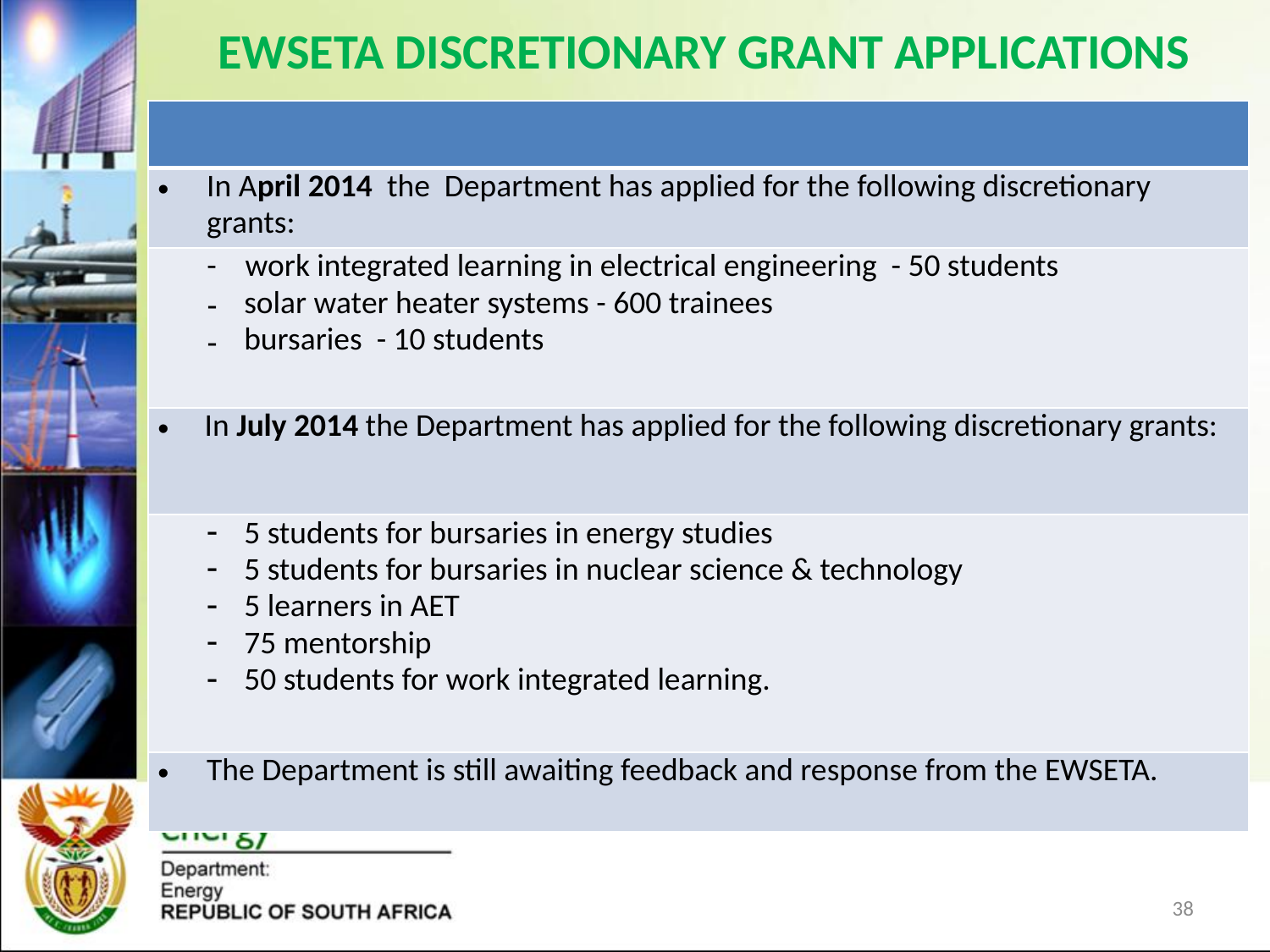

# EWSETA DISCRETIONARY GRANT APPLICATIONS

|  |
| --- |
| In April 2014 the Department has applied for the following discretionary grants: |
| - work integrated learning in electrical engineering - 50 students solar water heater systems - 600 trainees bursaries - 10 students |
| In July 2014 the Department has applied for the following discretionary grants: |
| 5 students for bursaries in energy studies 5 students for bursaries in nuclear science & technology 5 learners in AET 75 mentorship 50 students for work integrated learning. |
| The Department is still awaiting feedback and response from the EWSETA. |

38